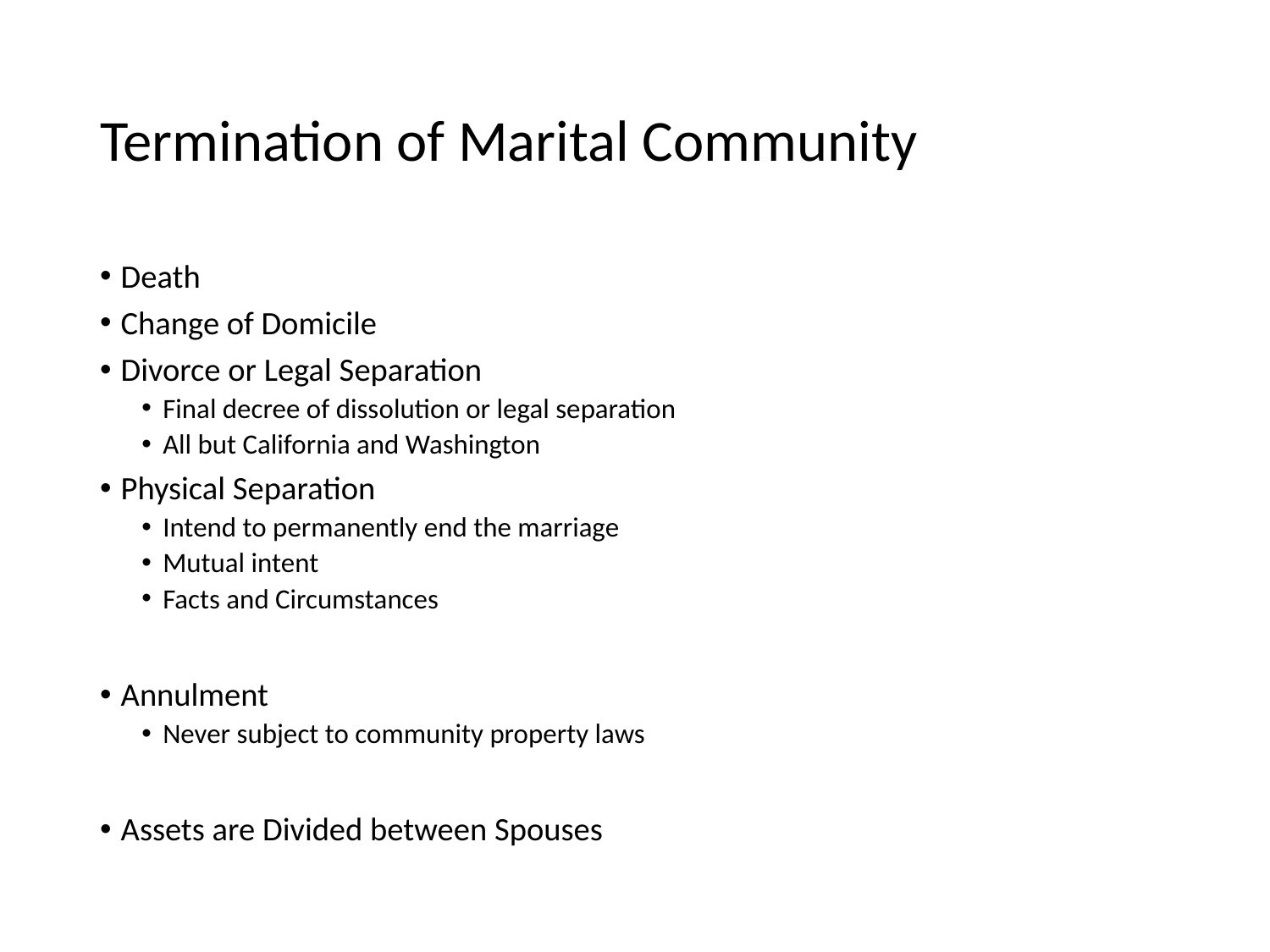

# Termination of Marital Community
Death
Change of Domicile
Divorce or Legal Separation
Final decree of dissolution or legal separation
All but California and Washington
Physical Separation
Intend to permanently end the marriage
Mutual intent
Facts and Circumstances

Annulment
Never subject to community property laws

Assets are Divided between Spouses